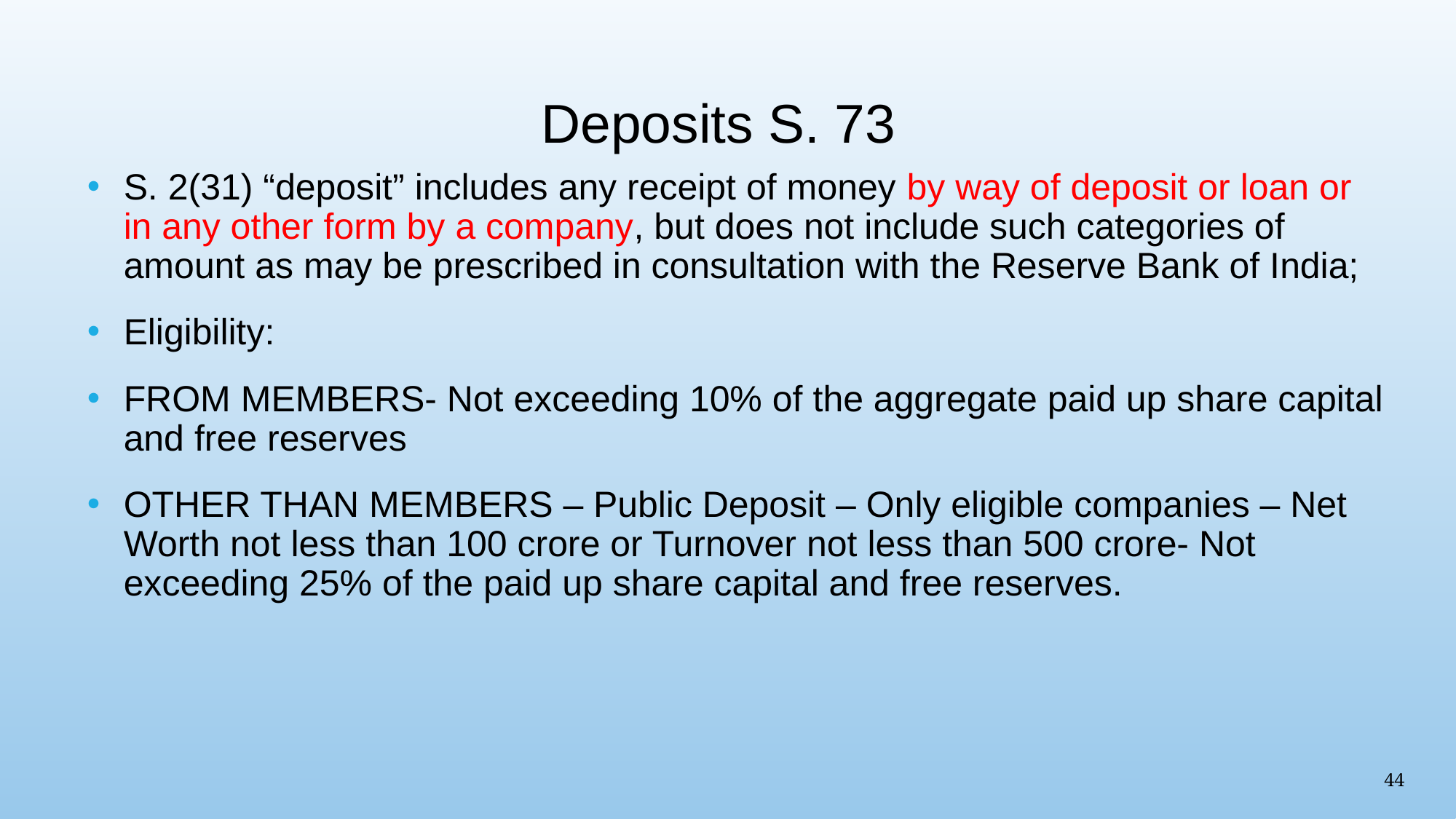

# Deposits S. 73
S. 2(31) “deposit” includes any receipt of money by way of deposit or loan or in any other form by a company, but does not include such categories of amount as may be prescribed in consultation with the Reserve Bank of India;
Eligibility:
FROM MEMBERS- Not exceeding 10% of the aggregate paid up share capital and free reserves
OTHER THAN MEMBERS – Public Deposit – Only eligible companies – Net Worth not less than 100 crore or Turnover not less than 500 crore- Not exceeding 25% of the paid up share capital and free reserves.

44